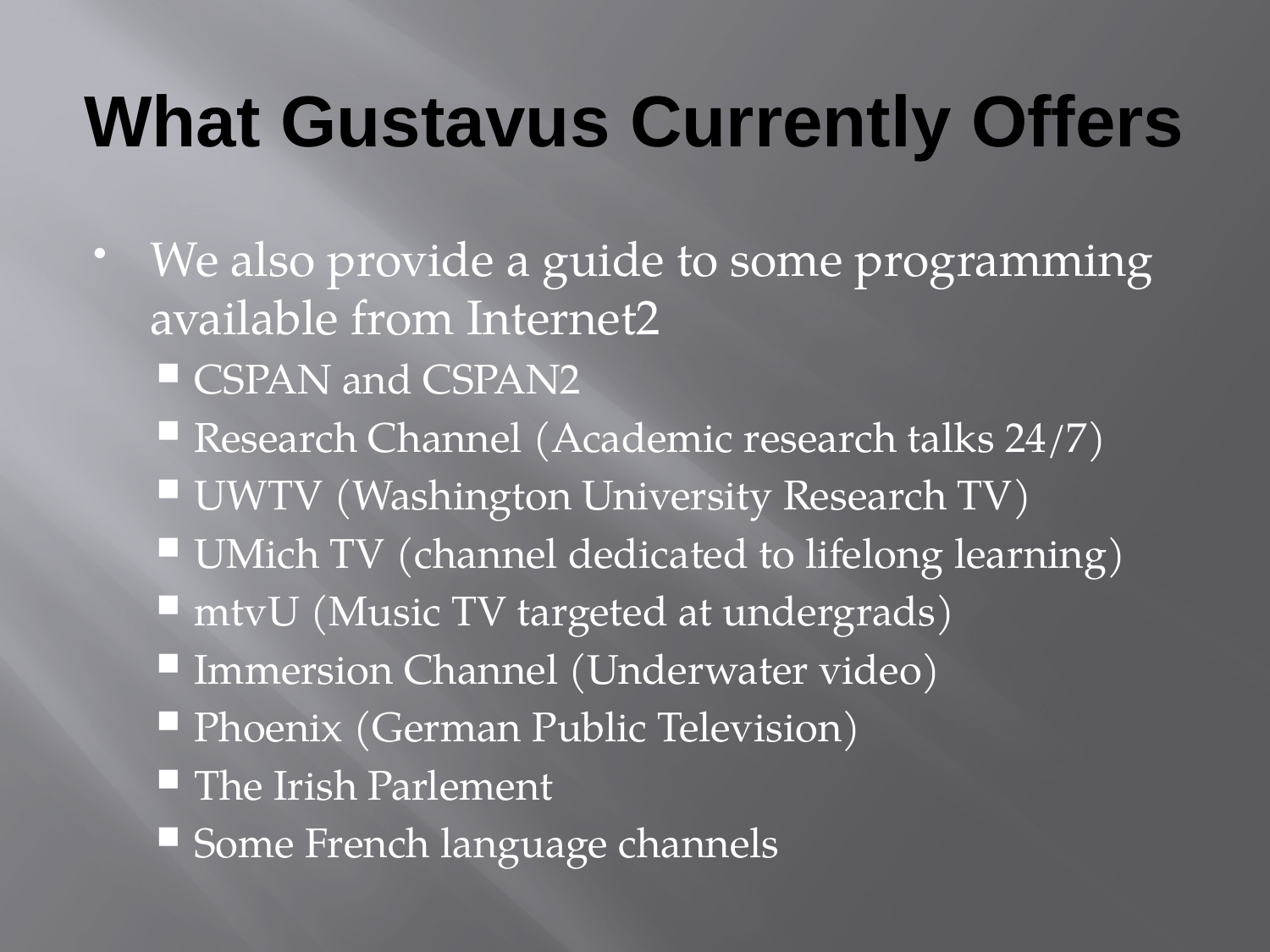

# What Gustavus Currently Offers
We also provide a guide to some programming available from Internet2
CSPAN and CSPAN2
Research Channel (Academic research talks 24/7)
UWTV (Washington University Research TV)
UMich TV (channel dedicated to lifelong learning)
mtvU (Music TV targeted at undergrads)
Immersion Channel (Underwater video)
Phoenix (German Public Television)
The Irish Parlement
Some French language channels